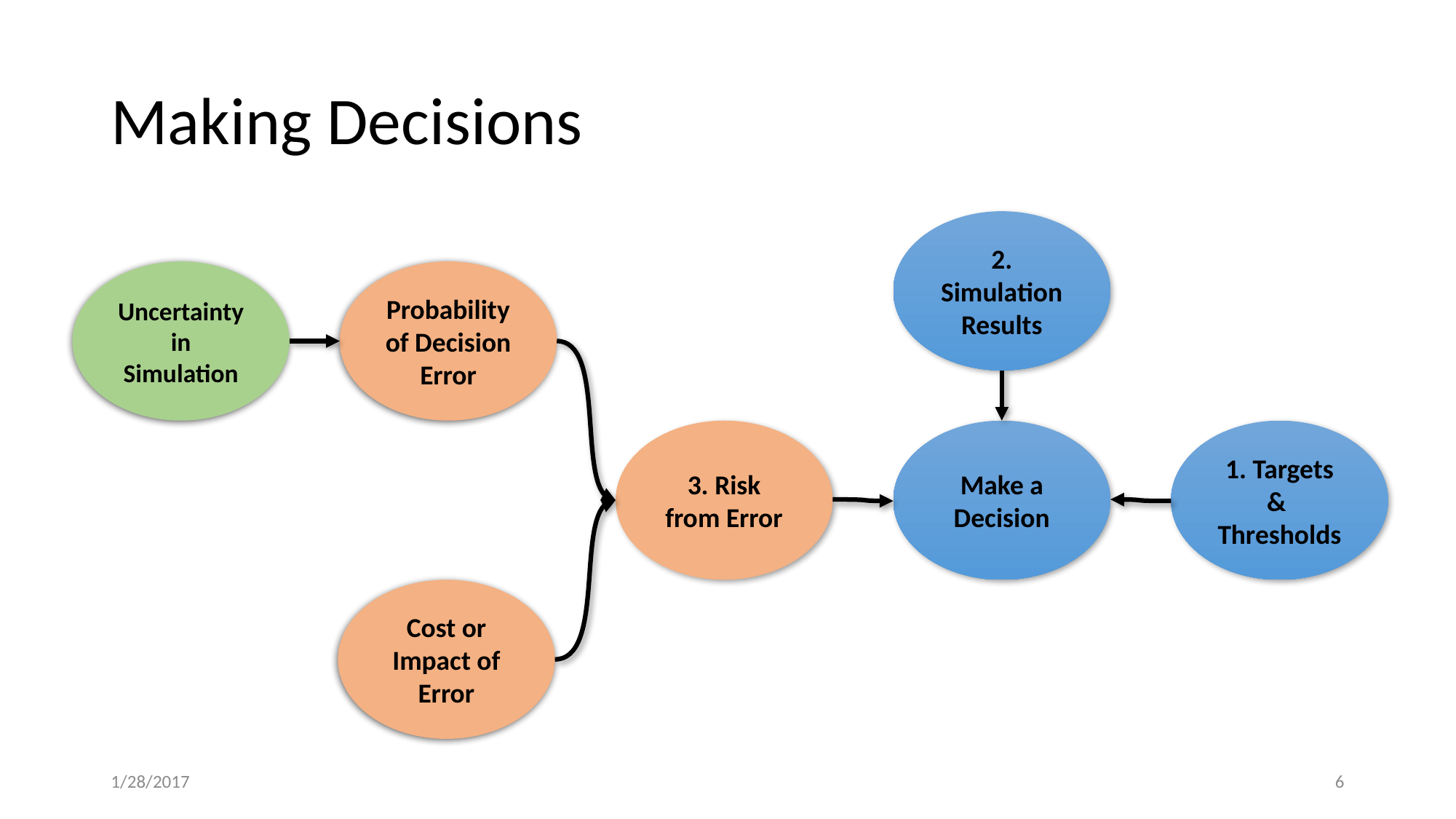

# Making Decisions
2. Simulation Results
Uncertainty in Simulation
Probability of Decision Error
3. Risk from Error
Make a Decision
1. Targets &
Thresholds
Cost or
Impact of Error
1/28/2017
6